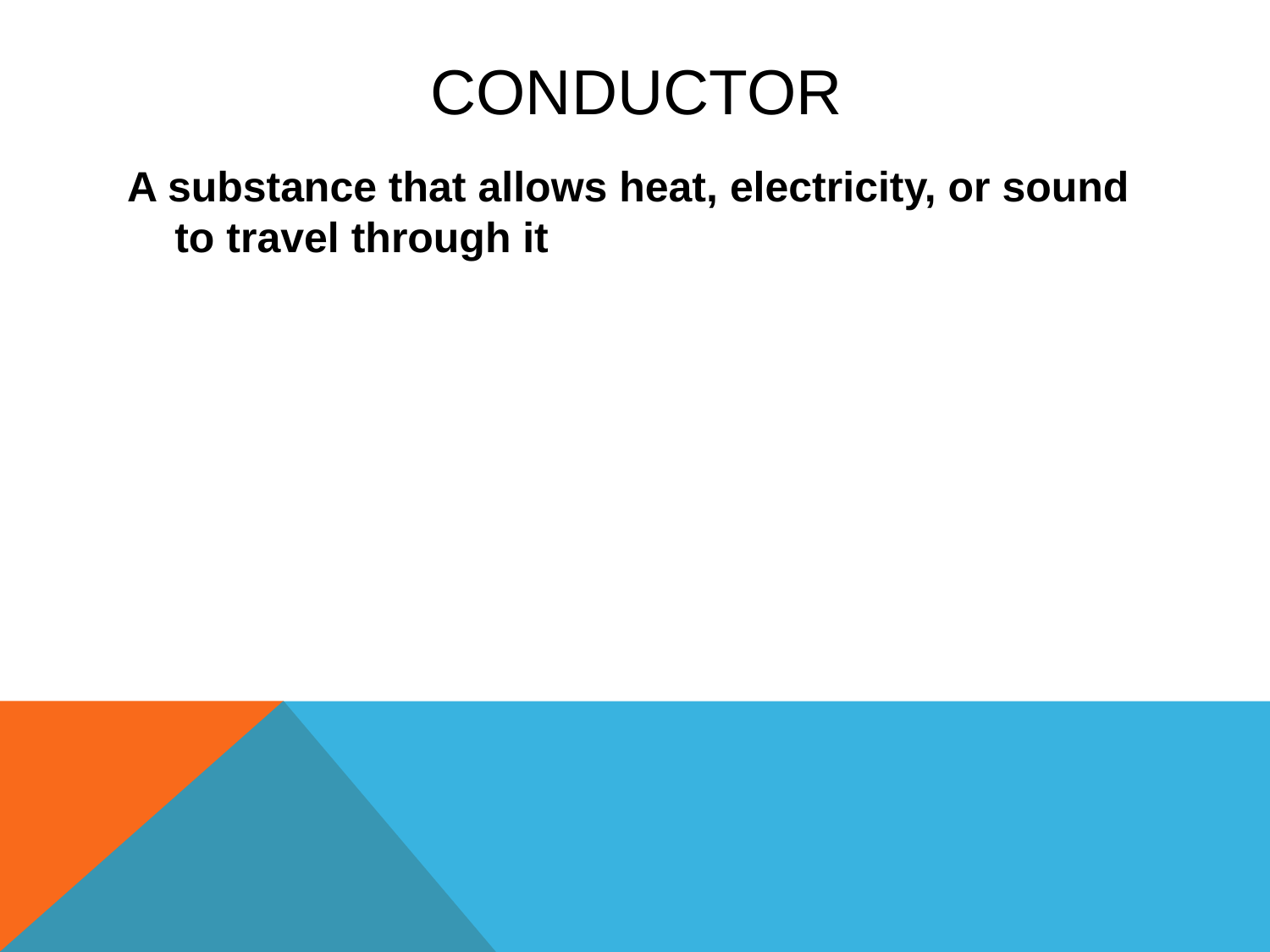

# conductor
A substance that allows heat, electricity, or sound to travel through it